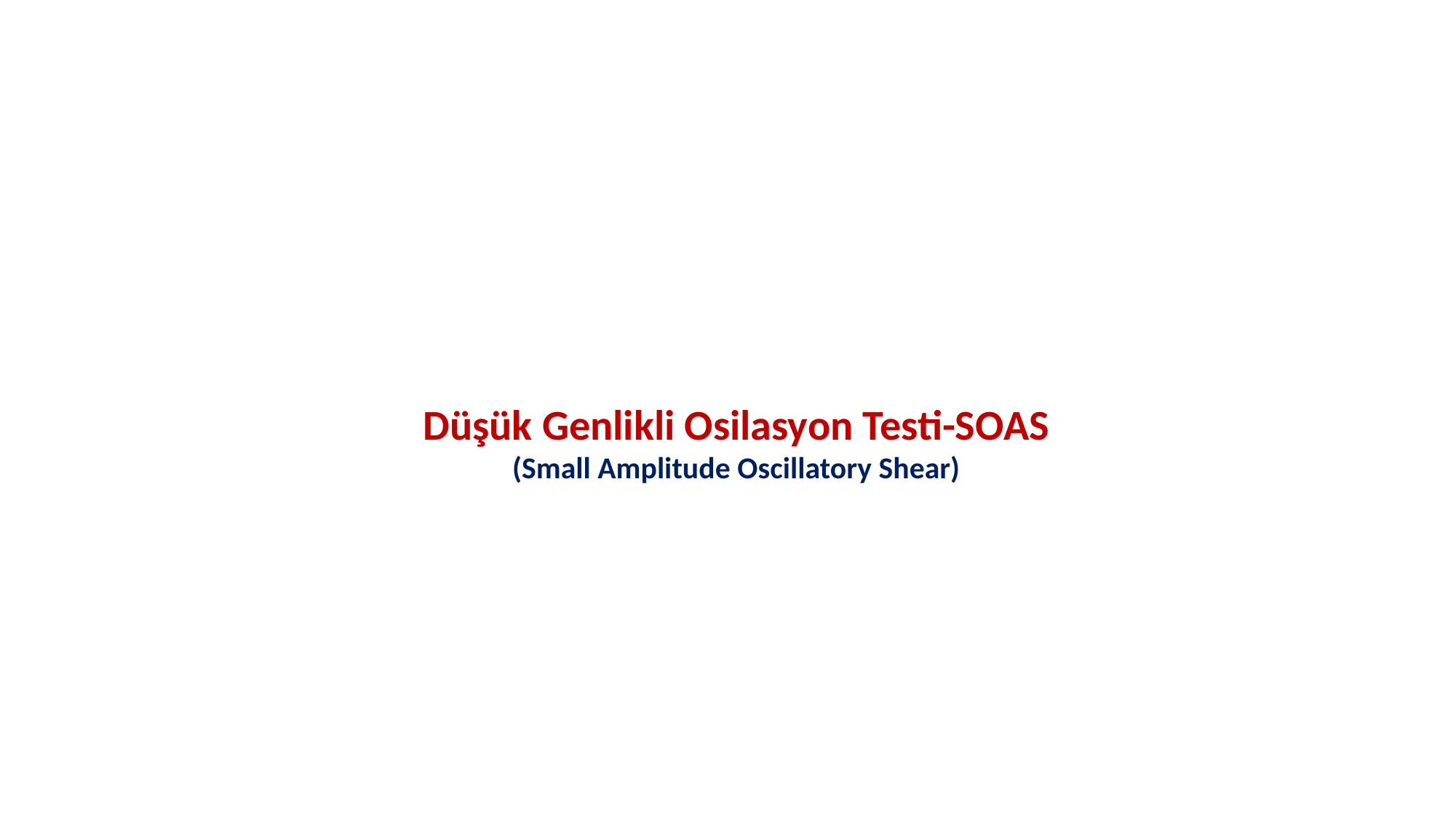

Düşük Genlikli Osilasyon Testi-SOAS
(Small Amplitude Oscillatory Shear)